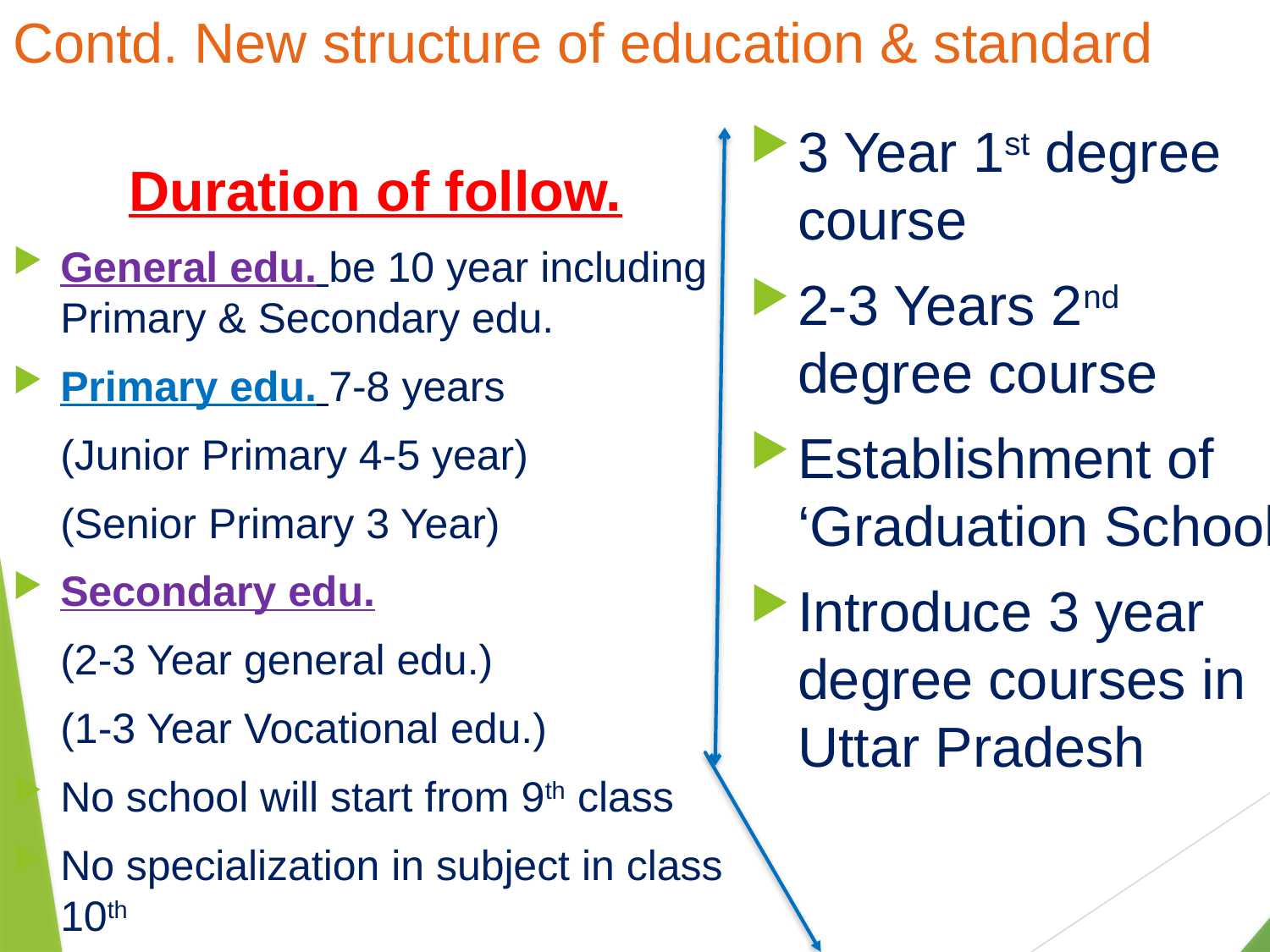

# Contd. New structure of education & standard
3 Year 1st degree course
2-3 Years 2nd degree course
Establishment of ‘Graduation School’
Introduce 3 year degree courses in Uttar Pradesh
Duration of follow.
General edu. be 10 year including Primary & Secondary edu.
Primary edu. 7-8 years
	(Junior Primary 4-5 year)
 	(Senior Primary 3 Year)
Secondary edu.
	(2-3 Year general edu.)
	(1-3 Year Vocational edu.)
No school will start from 9th class
No specialization in subject in class 10th